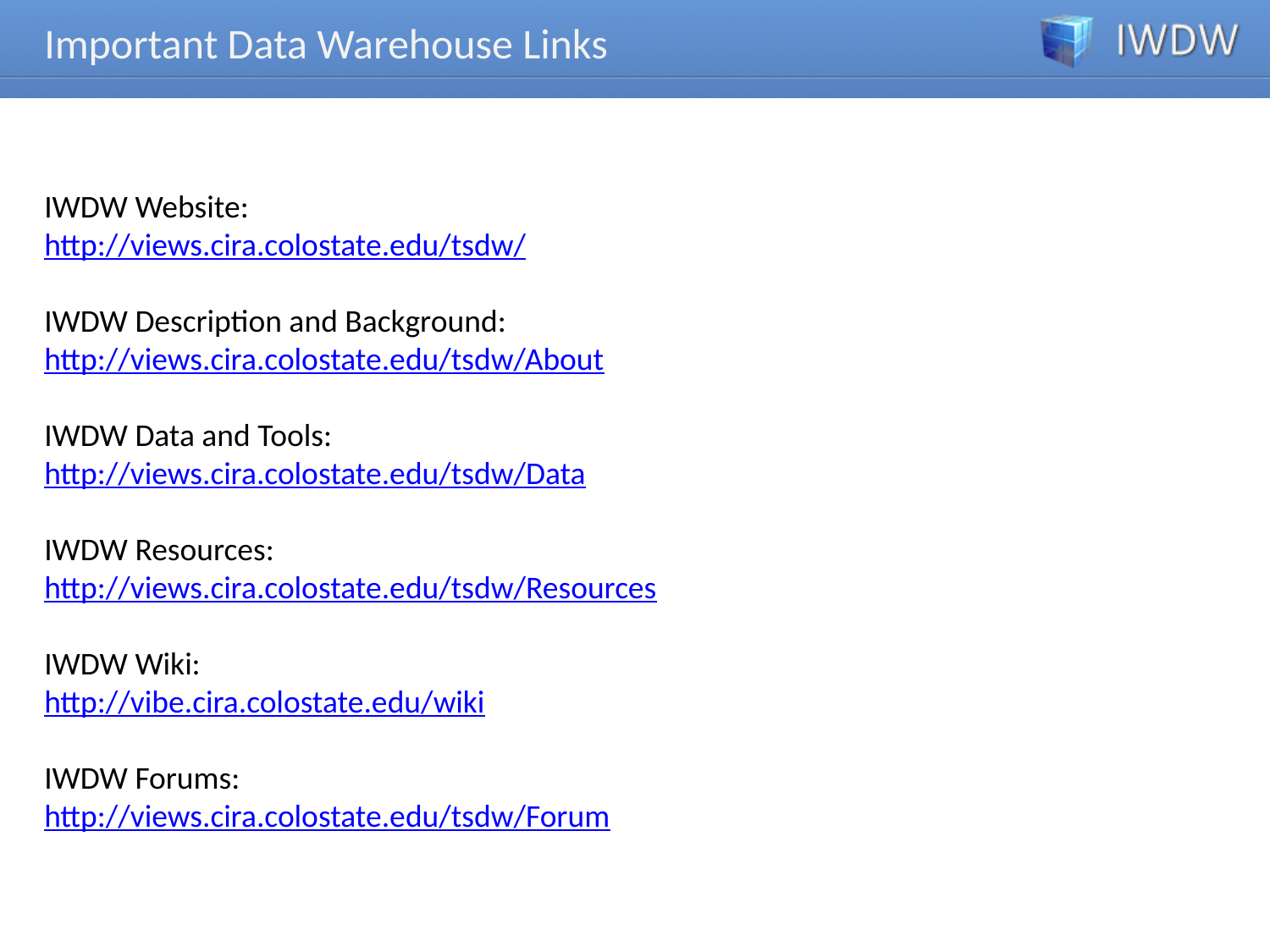

Important Data Warehouse Links
IWDW Website:
http://views.cira.colostate.edu/tsdw/

IWDW Description and Background:
http://views.cira.colostate.edu/tsdw/About

IWDW Data and Tools:
http://views.cira.colostate.edu/tsdw/Data

IWDW Resources:
http://views.cira.colostate.edu/tsdw/Resources

IWDW Wiki:
http://vibe.cira.colostate.edu/wiki

IWDW Forums:
http://views.cira.colostate.edu/tsdw/Forum